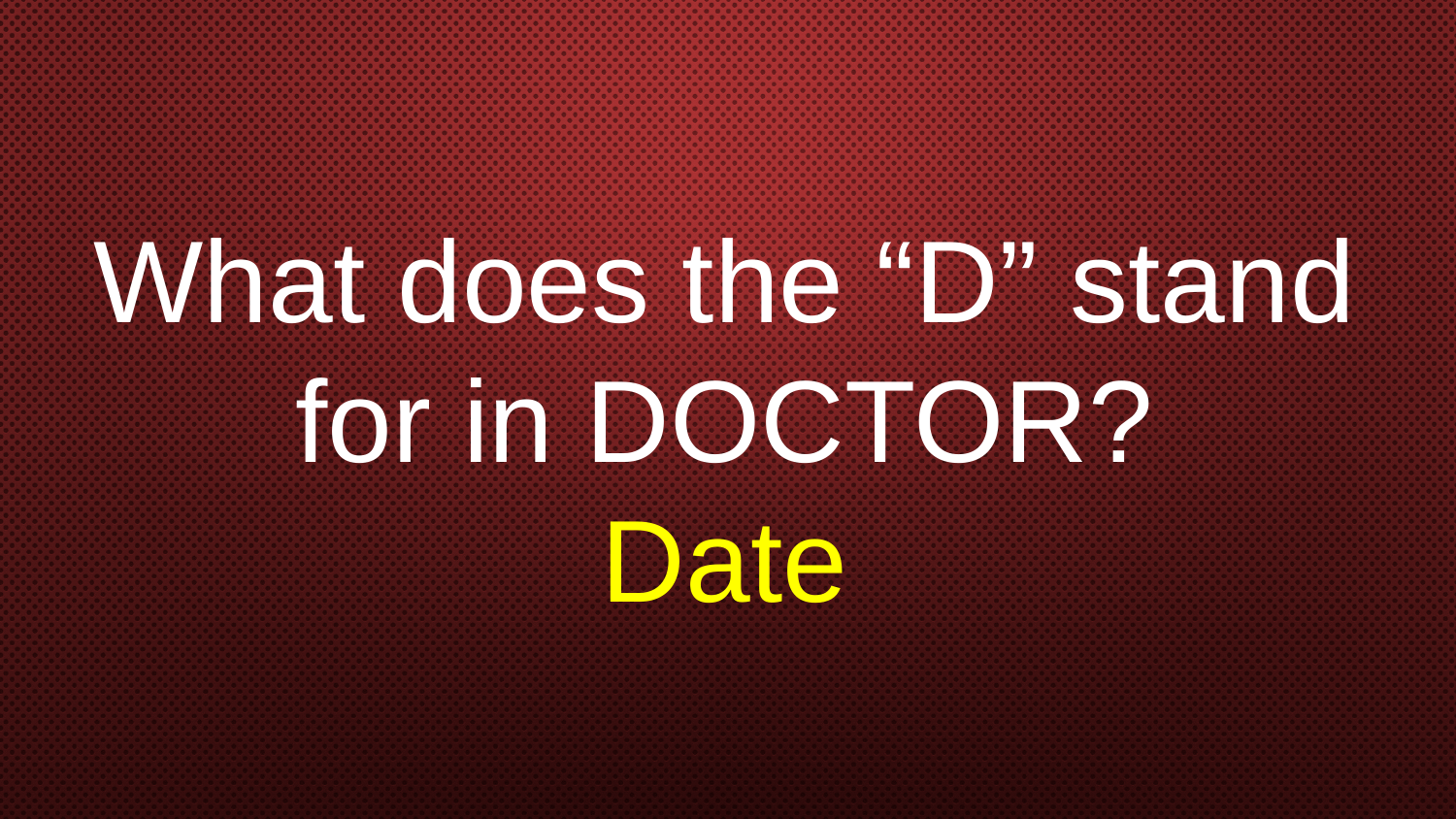

# What does the “D” stand for in DOCTOR? Date